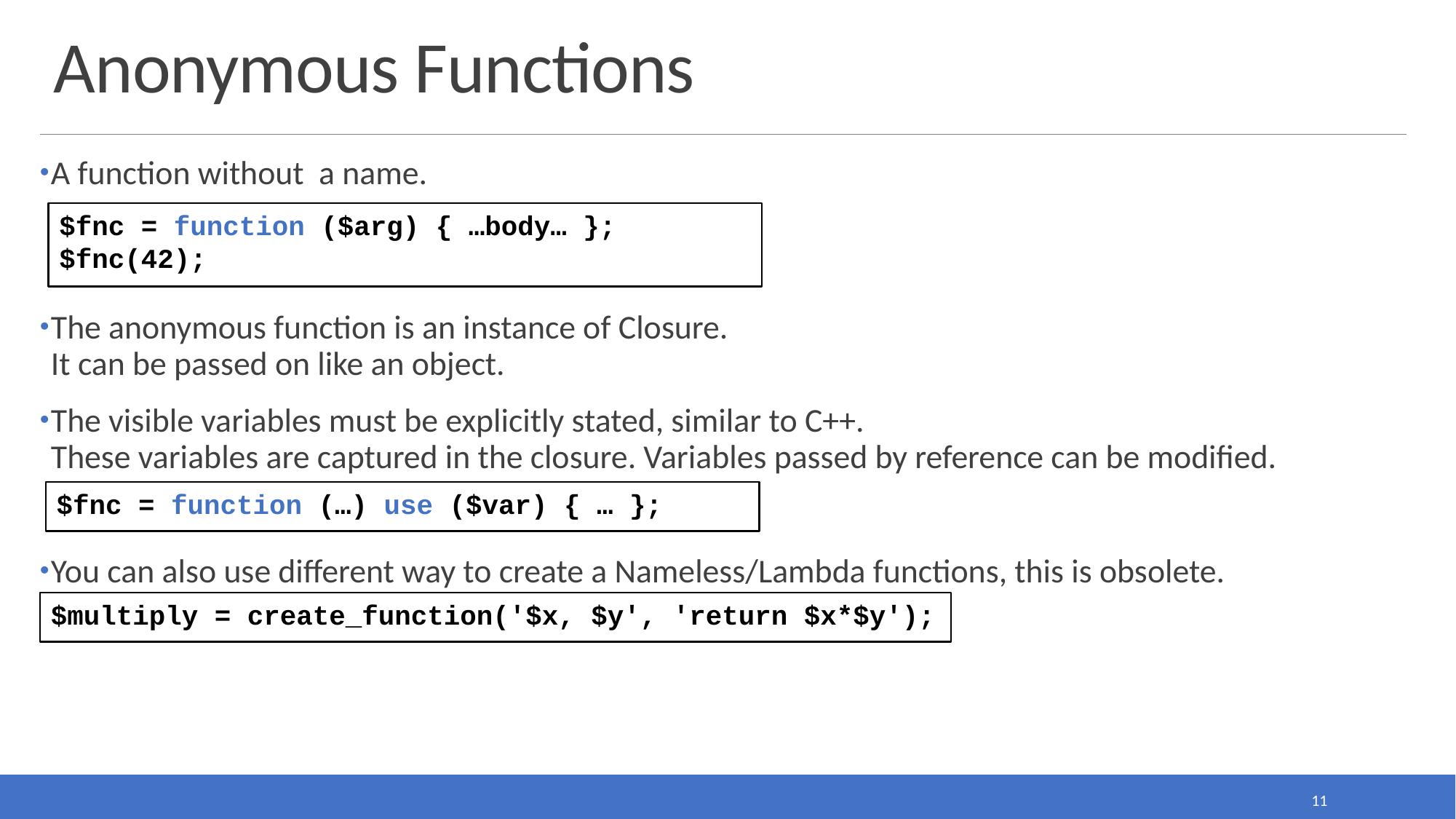

# Anonymous Functions
A function without  a name.

The anonymous function is an instance of Closure.
It can be passed on like an object.
The visible variables must be explicitly stated, similar to C++.
These variables are captured in the closure. Variables passed by reference can be modified.

You can also use different way to create a Nameless/Lambda functions, this is obsolete.
$fnc = function ($arg) { …body… };
$fnc(42);
$fnc = function (…) use ($var) { … };
$multiply = create_function('$x, $y', 'return $x*$y');
11